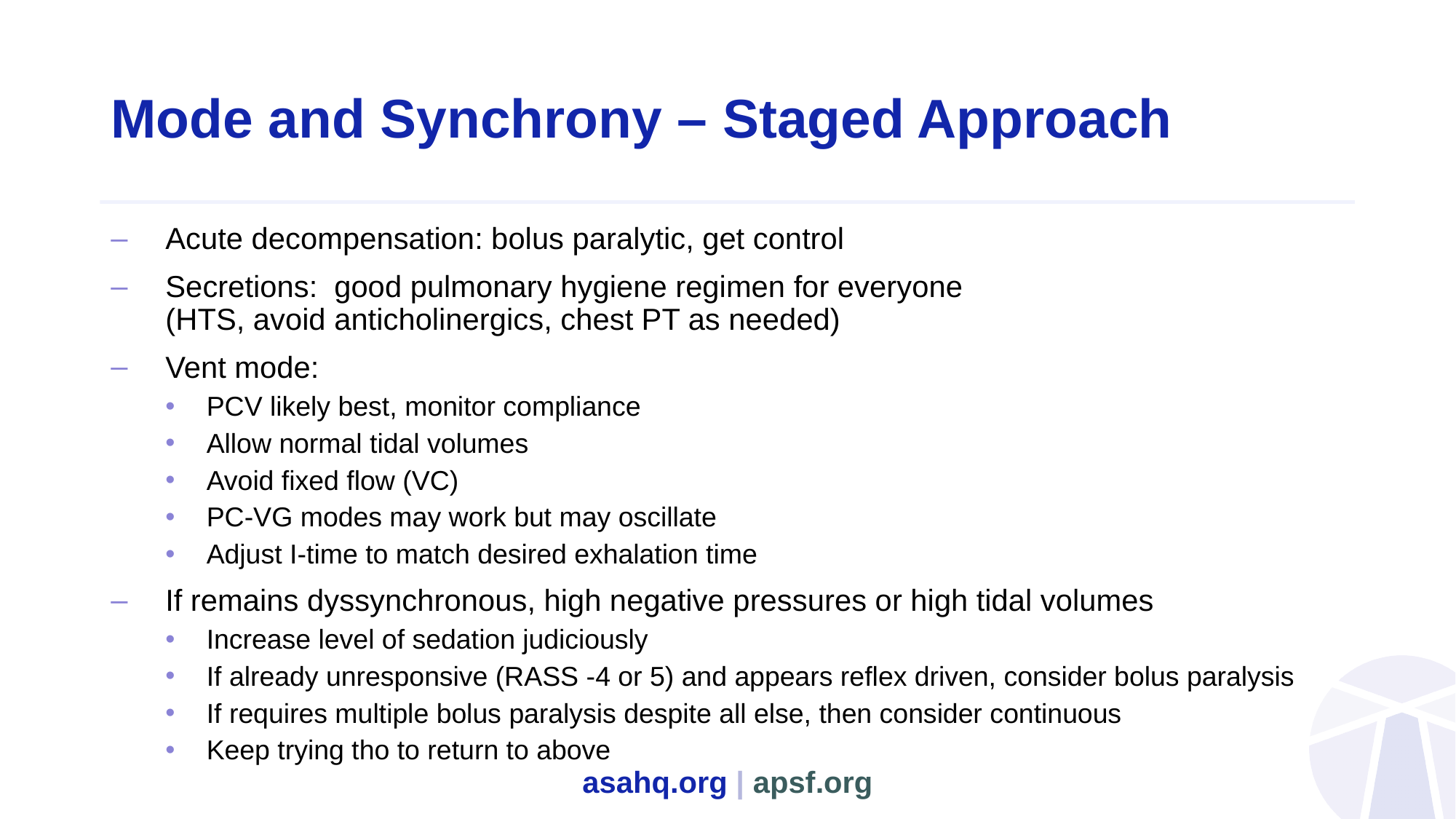

# Mode and Synchrony – Staged Approach
Acute decompensation: bolus paralytic, get control
Secretions:  good pulmonary hygiene regimen for everyone
(HTS, avoid anticholinergics, chest PT as needed)
Vent mode:
PCV likely best, monitor compliance
Allow normal tidal volumes
Avoid fixed flow (VC)
PC-VG modes may work but may oscillate
Adjust I-time to match desired exhalation time
If remains dyssynchronous, high negative pressures or high tidal volumes
Increase level of sedation judiciously
If already unresponsive (RASS -4 or 5) and appears reflex driven, consider bolus paralysis
If requires multiple bolus paralysis despite all else, then consider continuous
Keep trying tho to return to above

asahq.org | apsf.org